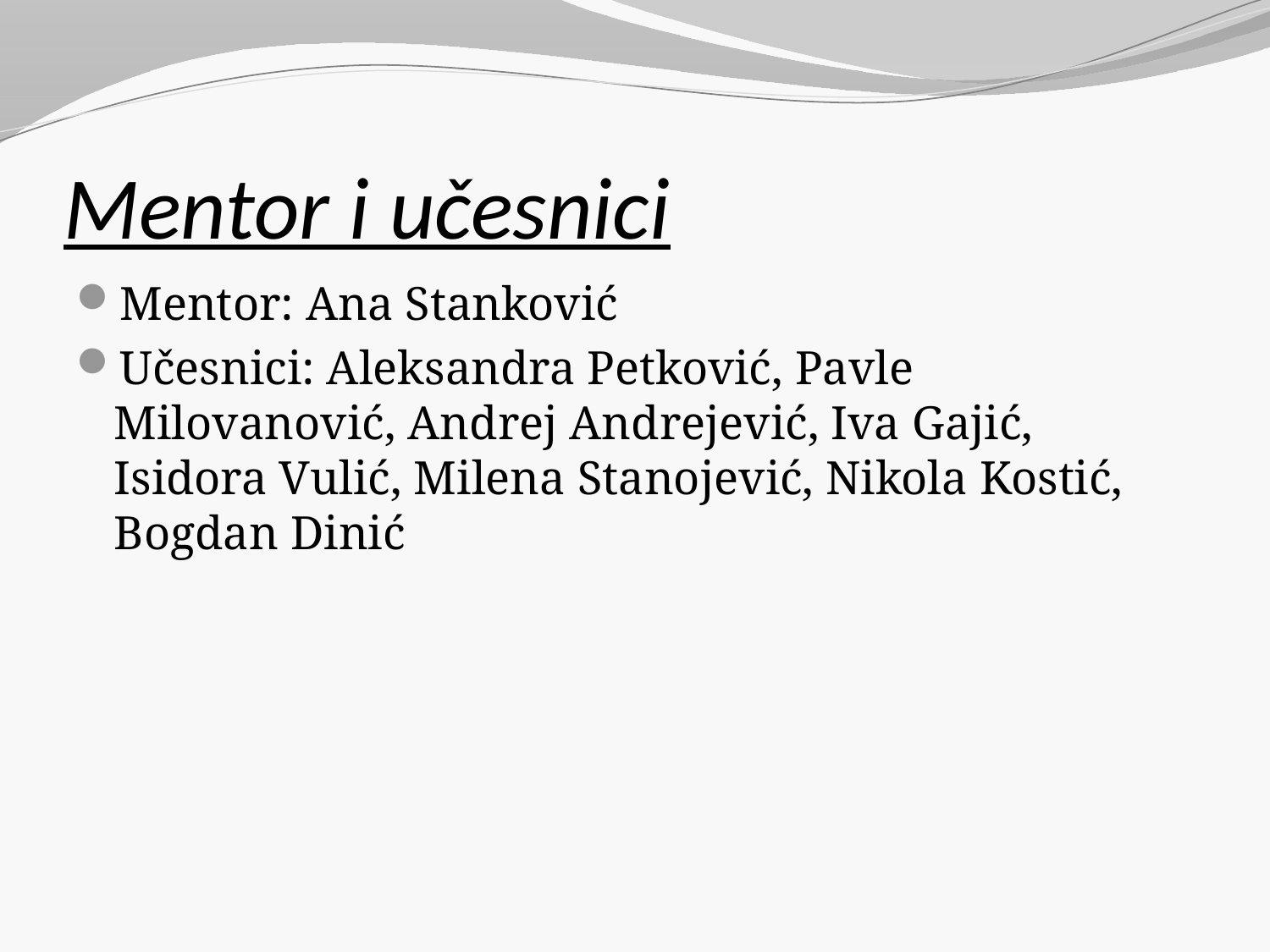

# Mentor i učesnici
Mentor: Ana Stanković
Učesnici: Aleksandra Petković, Pavle Milovanović, Andrej Andrejević, Iva Gajić, Isidora Vulić, Milena Stanojević, Nikola Kostić, Bogdan Dinić